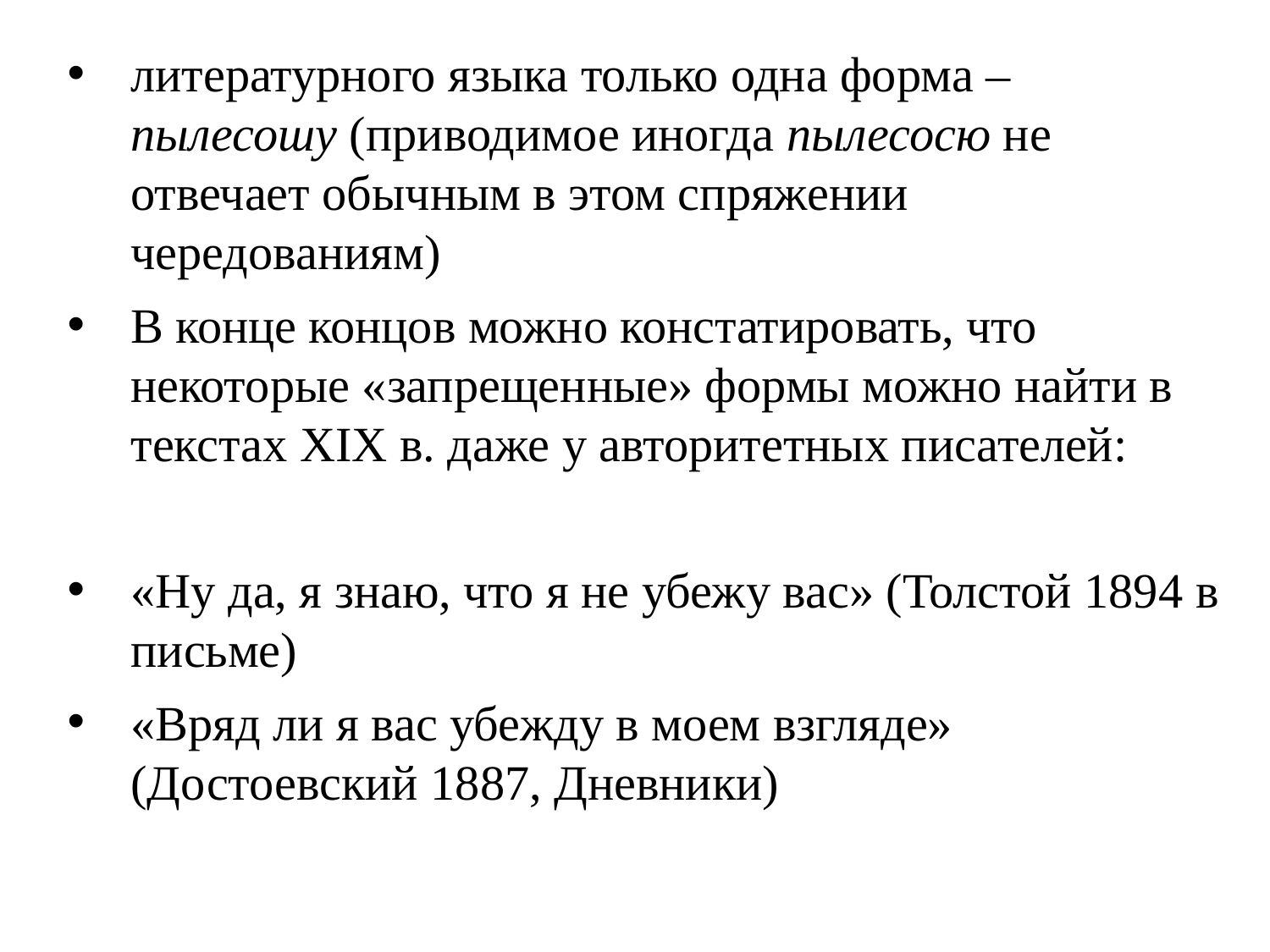

литературного языка только одна форма – пылесошу (приводимое иногда пылесосю не отвечает обычным в этом спряжении чередованиям)
В конце концов можно констатировать, что некоторые «запрещенные» формы можно найти в текстах XIX в. даже у авторитетных писателей:

«Ну да, я знаю, что я не убежу вас» (Толстой 1894 в письме)
«Вряд ли я вас убежду в моем взгляде» (Достоевский 1887, Дневники)